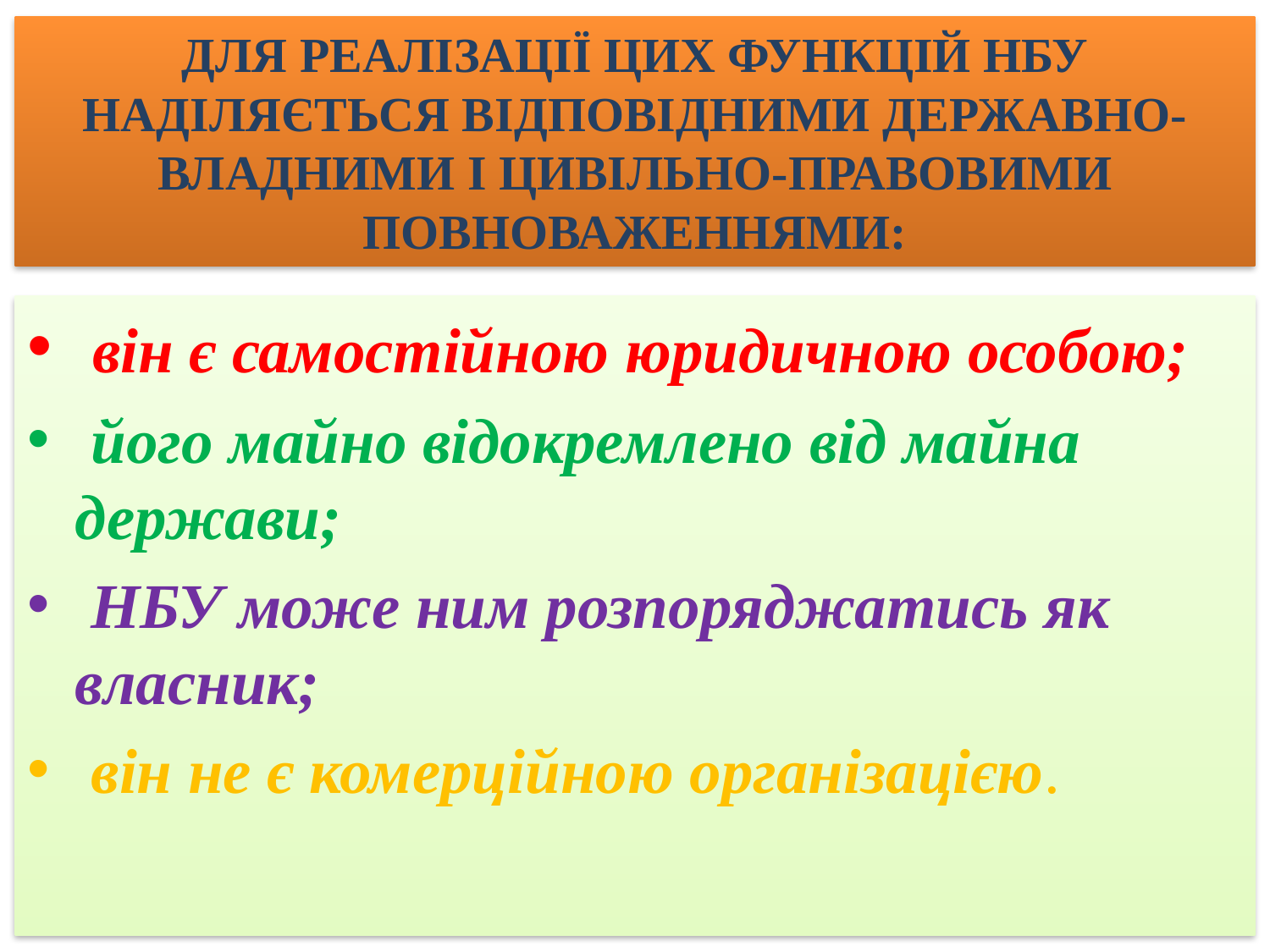

# ДЛЯ РЕАЛІЗАЦІЇ ЦИХ ФУНКЦІЙ НБУ НАДІЛЯЄТЬСЯ ВІДПОВІДНИМИ ДЕРЖАВНО-ВЛАДНИМИ І ЦИВІЛЬНО-ПРАВОВИМИ ПОВНОВАЖЕННЯМИ:
 він є самостійною юридичною особою;
 його майно відокремлено від майна держави;
 НБУ може ним розпоряджатись як власник;
 він не є комерційною організацією.